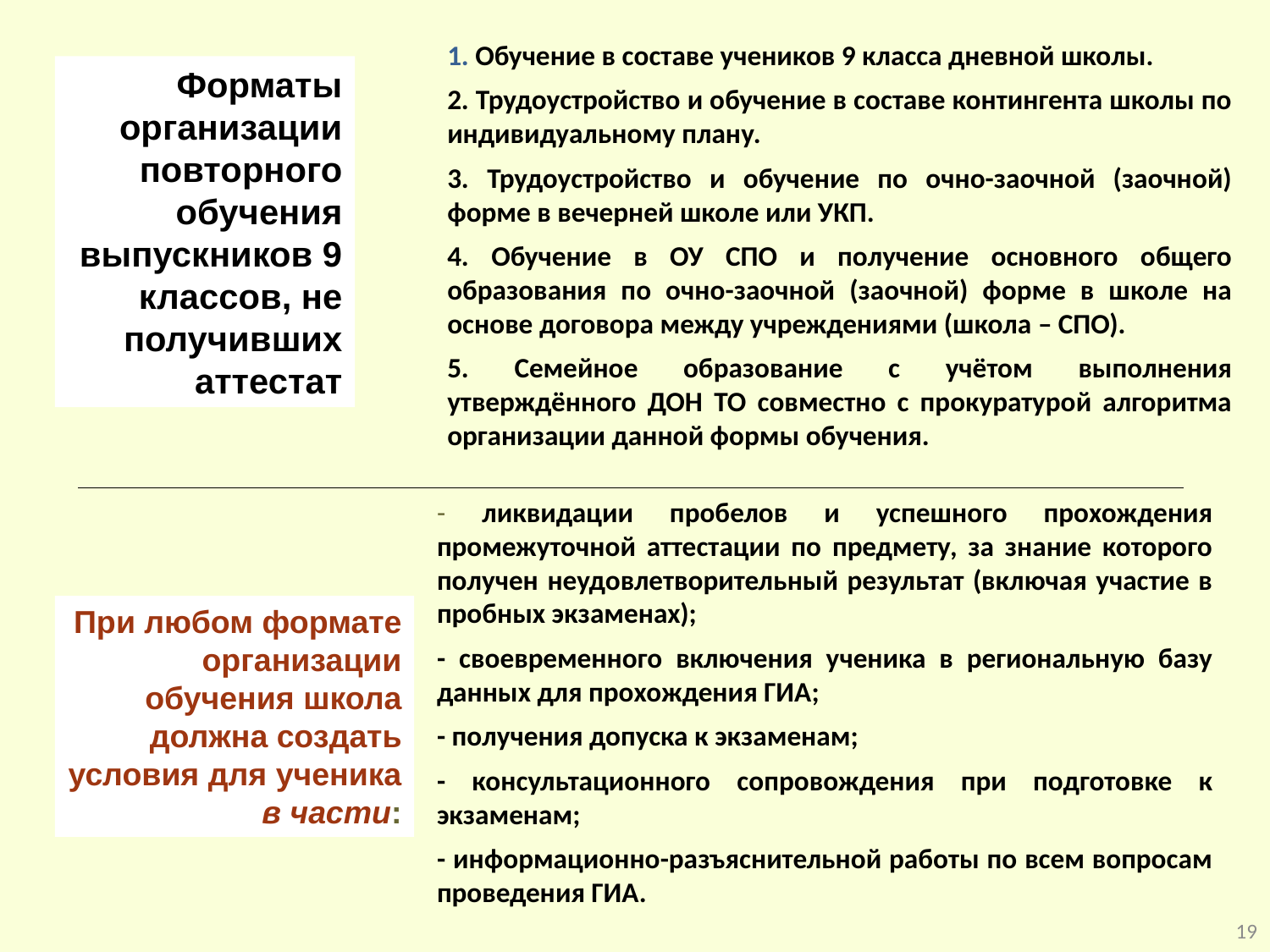

1. Обучение в составе учеников 9 класса дневной школы.
2. Трудоустройство и обучение в составе контингента школы по индивидуальному плану.
3. Трудоустройство и обучение по очно-заочной (заочной) форме в вечерней школе или УКП.
4. Обучение в ОУ СПО и получение основного общего образования по очно-заочной (заочной) форме в школе на основе договора между учреждениями (школа – СПО).
5. Семейное образование с учётом выполнения утверждённого ДОН ТО совместно с прокуратурой алгоритма организации данной формы обучения.
Форматы организации повторного обучения выпускников 9 классов, не получивших аттестат
- ликвидации пробелов и успешного прохождения промежуточной аттестации по предмету, за знание которого получен неудовлетворительный результат (включая участие в пробных экзаменах);
- своевременного включения ученика в региональную базу данных для прохождения ГИА;
- получения допуска к экзаменам;
- консультационного сопровождения при подготовке к экзаменам;
- информационно-разъяснительной работы по всем вопросам проведения ГИА.
При любом формате организации обучения школа должна создать условия для ученика
в части:
19